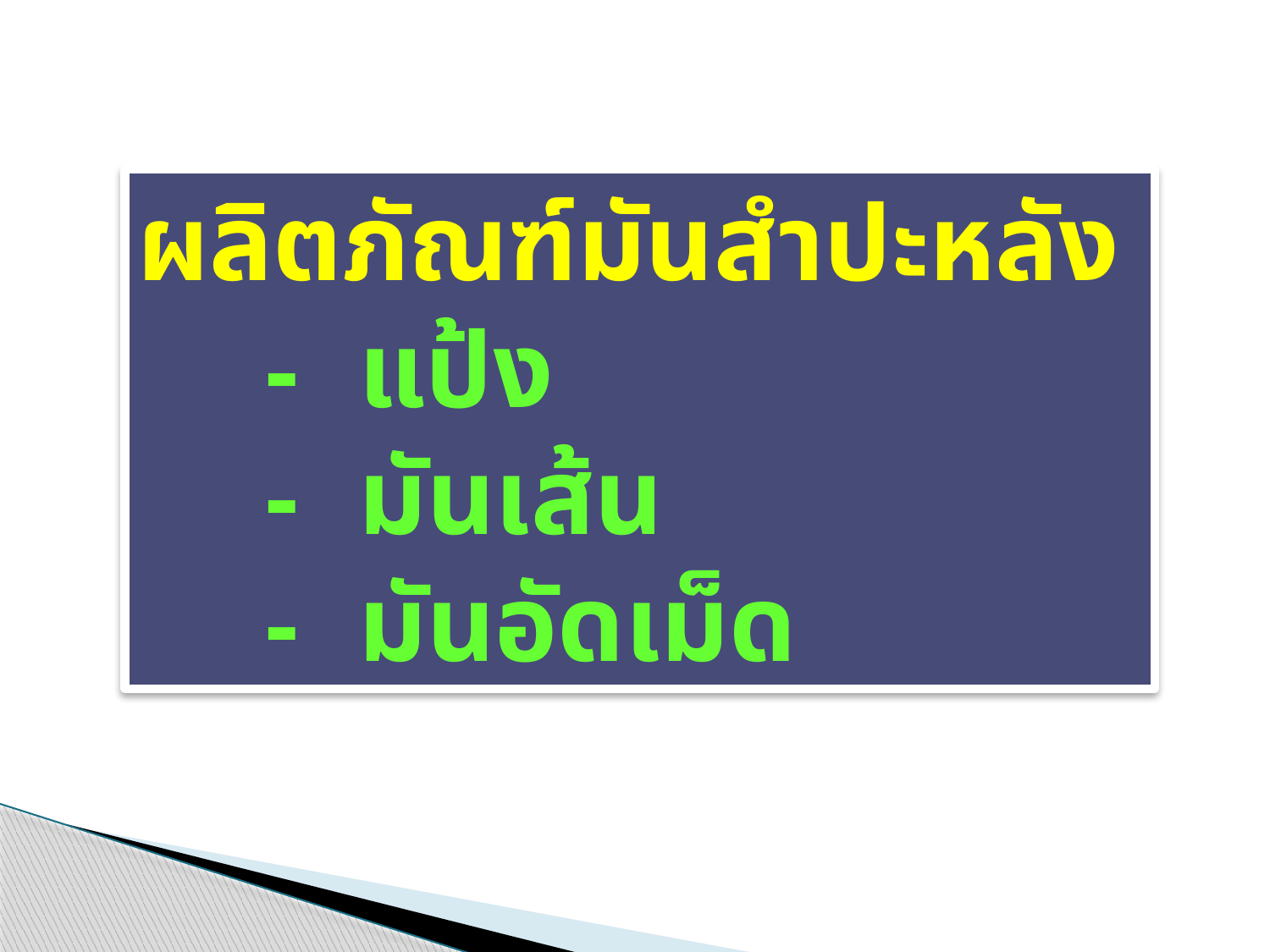

ผลิตภัณฑ์มันสำปะหลัง
	-  แป้ง
	-  มันเส้น
	-  มันอัดเม็ด